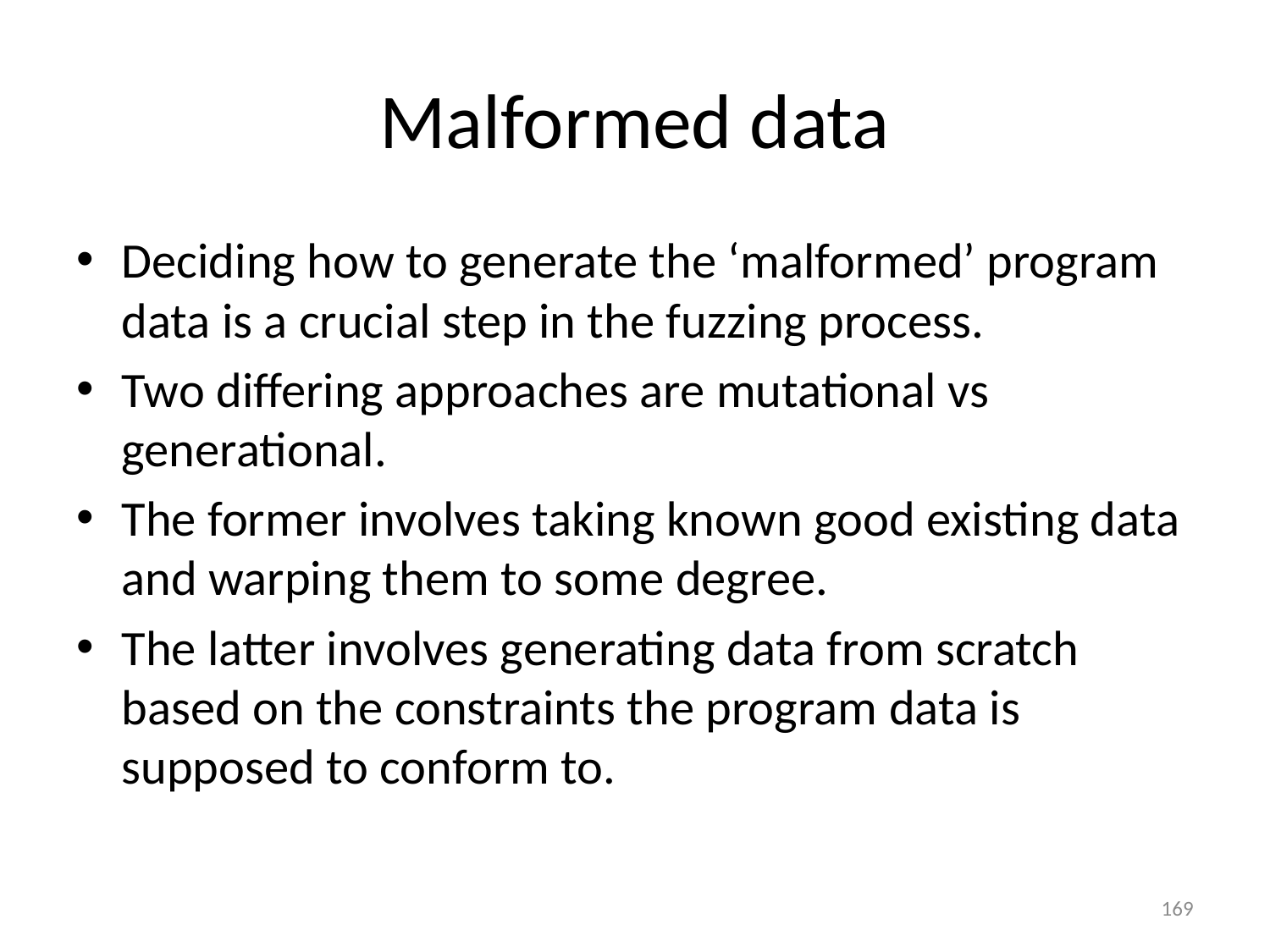

# Malformed data
Deciding how to generate the ‘malformed’ program data is a crucial step in the fuzzing process.
Two differing approaches are mutational vs generational.
The former involves taking known good existing data and warping them to some degree.
The latter involves generating data from scratch based on the constraints the program data is supposed to conform to.
169